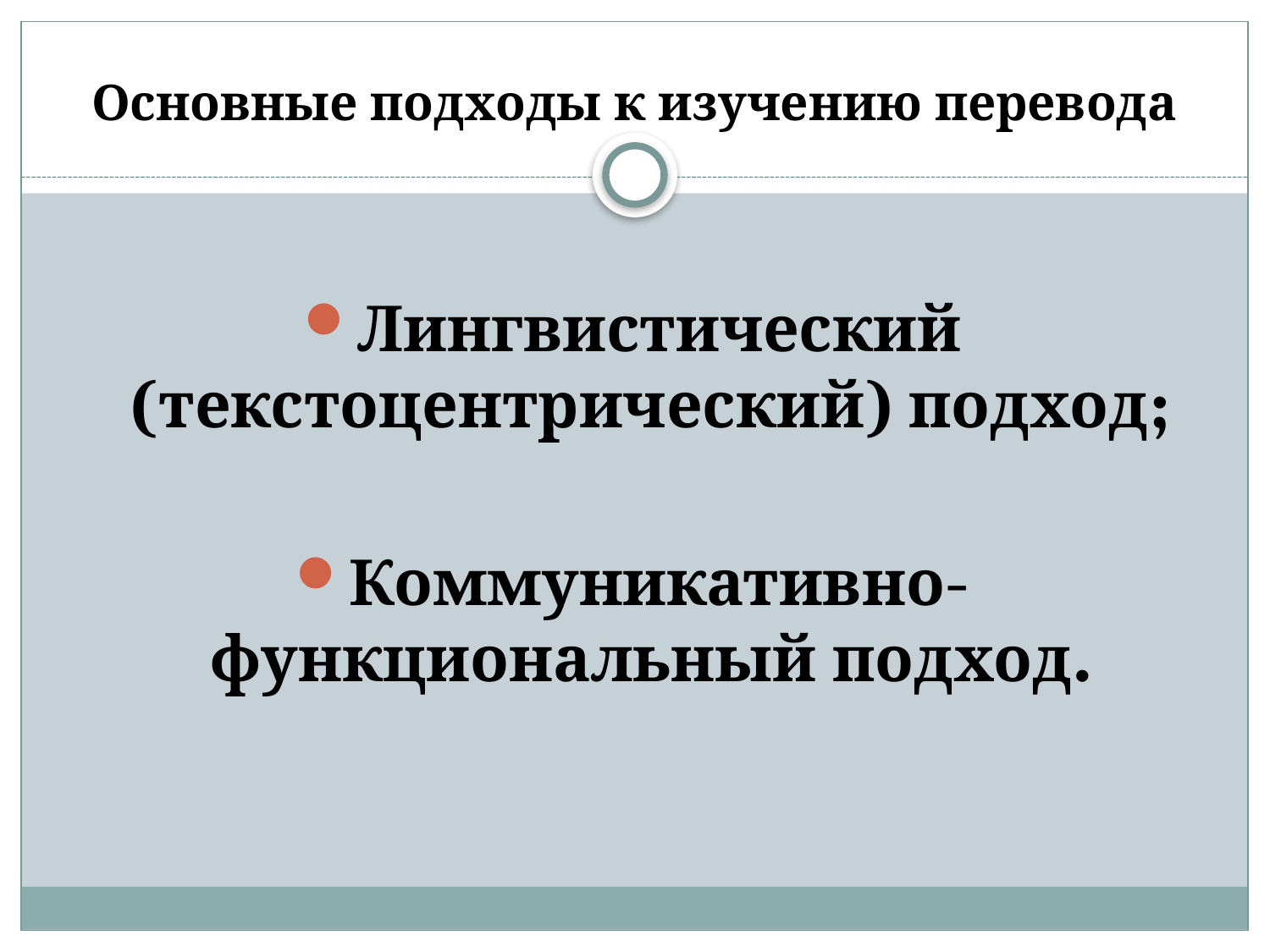

# Основные подходы к изучению перевода

Лингвистический (текстоцентрический) подход;

Коммуникативно-функциональный подход.